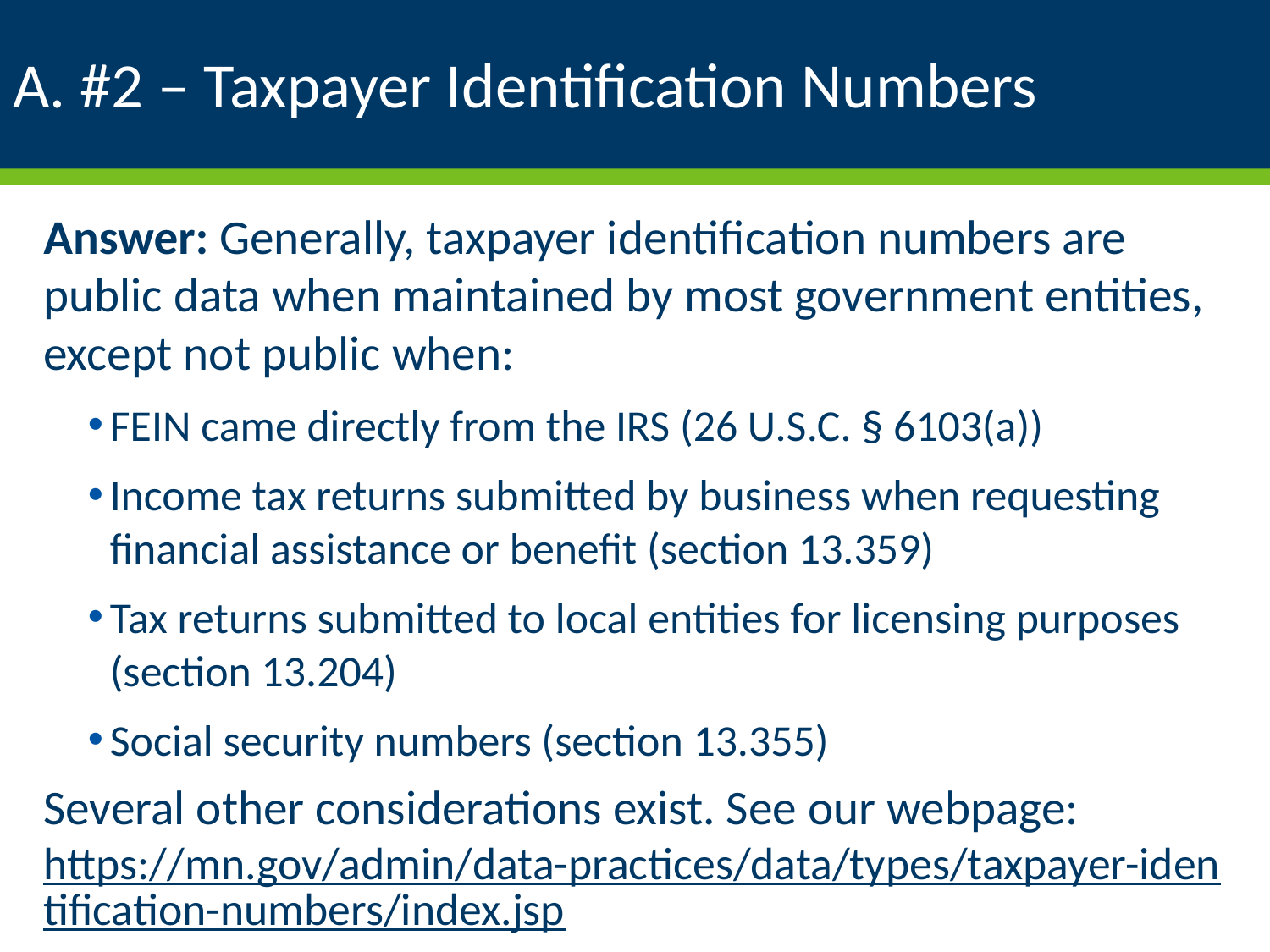

# A. #2 – Taxpayer Identification Numbers
Answer: Generally, taxpayer identification numbers are public data when maintained by most government entities, except not public when:
FEIN came directly from the IRS (26 U.S.C. § 6103(a))
Income tax returns submitted by business when requesting financial assistance or benefit (section 13.359)
Tax returns submitted to local entities for licensing purposes (section 13.204)
Social security numbers (section 13.355)
Several other considerations exist. See our webpage:
https://mn.gov/admin/data-practices/data/types/taxpayer-identification-numbers/index.jsp